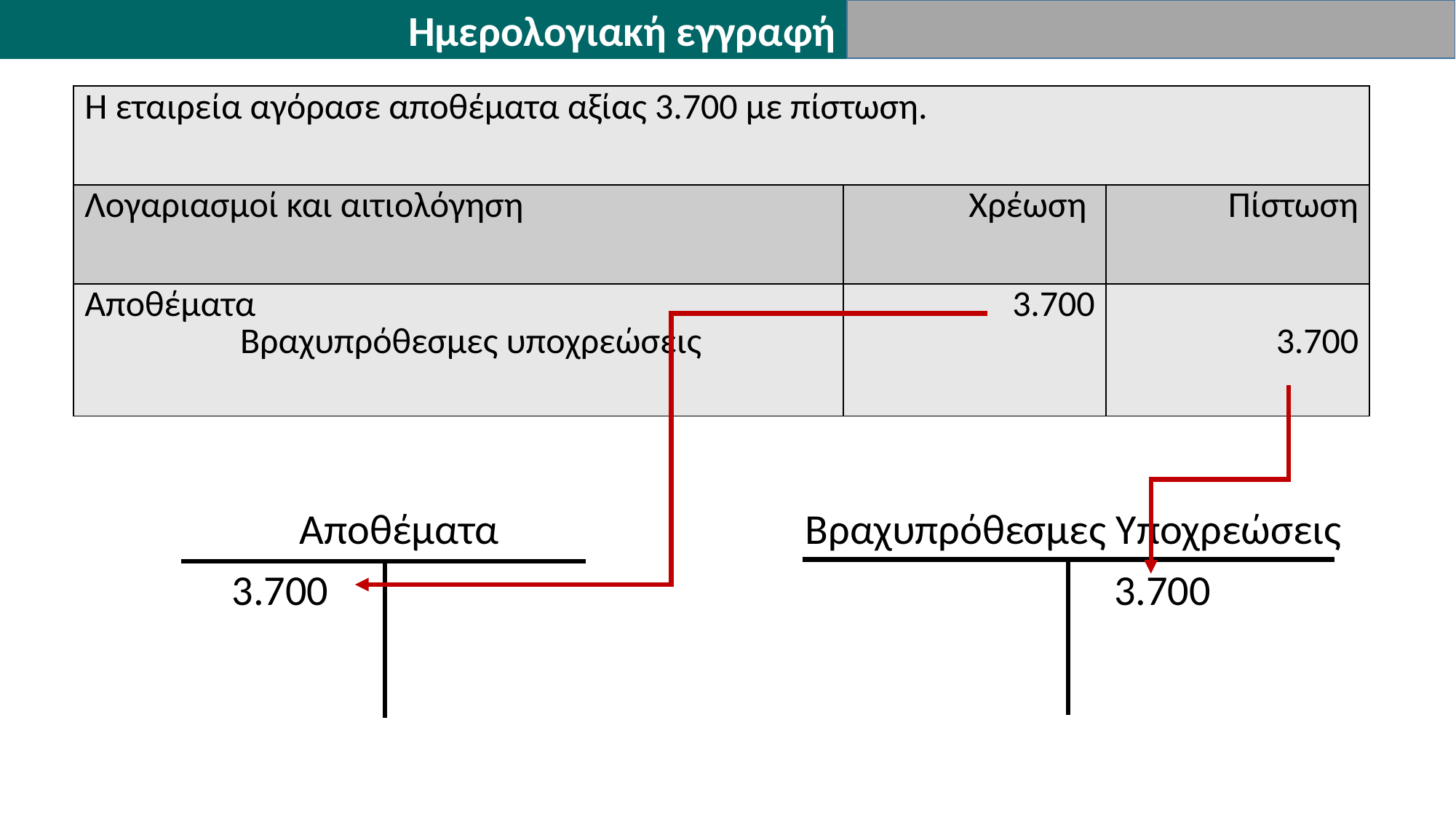

Ημερολογιακή εγγραφή

| Η εταιρεία αγόρασε αποθέματα αξίας 3.700 με πίστωση. |  |  |
| --- | --- | --- |
| Λογαριασμοί και αιτιολόγηση | Χρέωση | Πίστωση |
| Αποθέματα Βραχυπρόθεσμες υποχρεώσεις | 3.700 | 3.700 |

                     Αποθέματα
              3.700

      Βραχυπρόθεσμες Υποχρεώσεις
                                      3.700